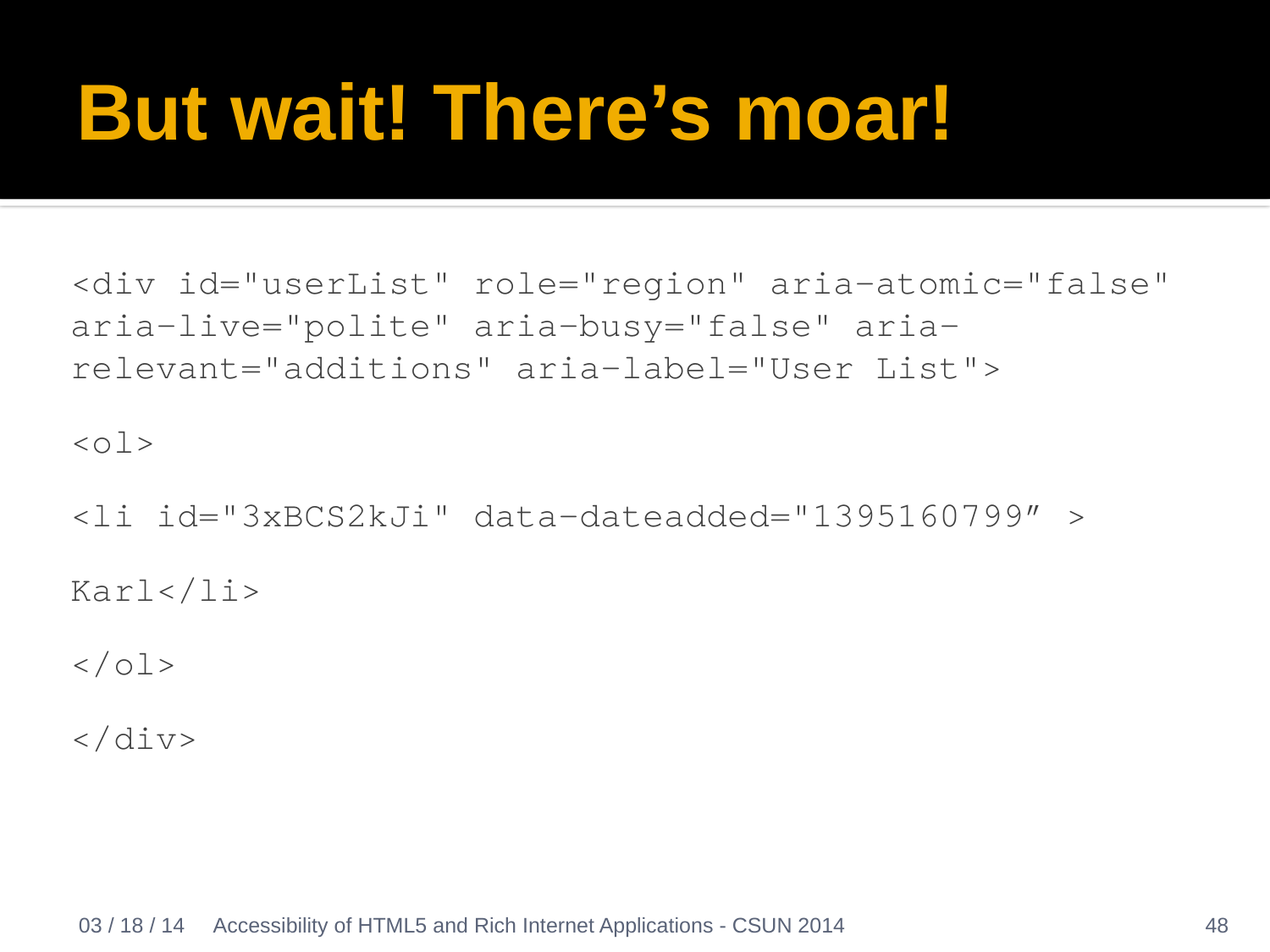

# But wait! There’s moar!
<div id="userList" role="region" aria-atomic="false" aria-live="polite" aria-busy="false" aria-relevant="additions" aria-label="User List">
<ol>
<li id="3xBCS2kJi" data-dateadded="1395160799” >
Karl</li>
</ol>
</div>
03 / 18 / 14
Accessibility of HTML5 and Rich Internet Applications - CSUN 2014
48